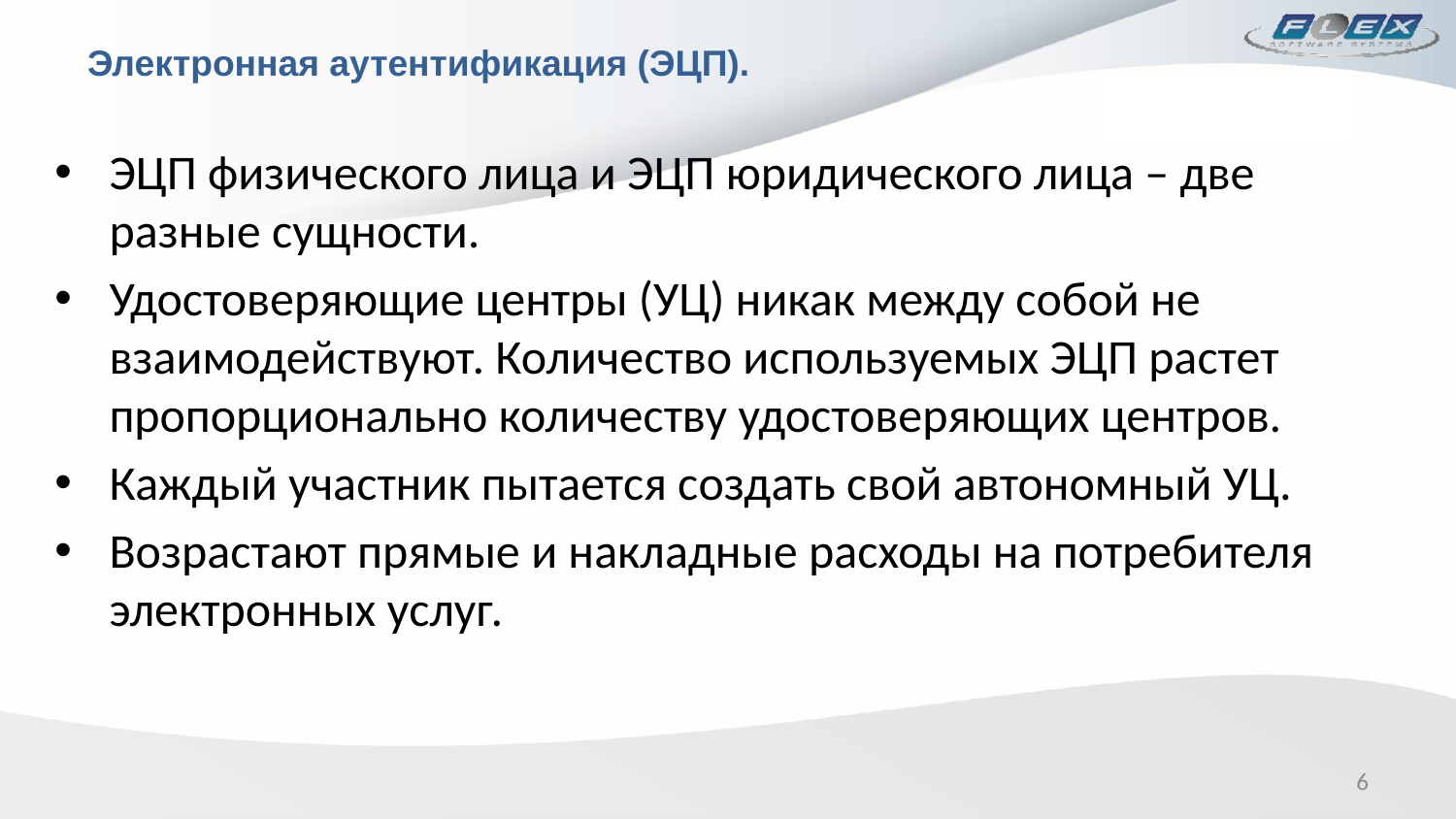

# Электронная аутентификация (ЭЦП).
ЭЦП физического лица и ЭЦП юридического лица – две разные сущности.
Удостоверяющие центры (УЦ) никак между собой не взаимодействуют. Количество используемых ЭЦП растет пропорционально количеству удостоверяющих центров.
Каждый участник пытается создать свой автономный УЦ.
Возрастают прямые и накладные расходы на потребителя электронных услуг.
6